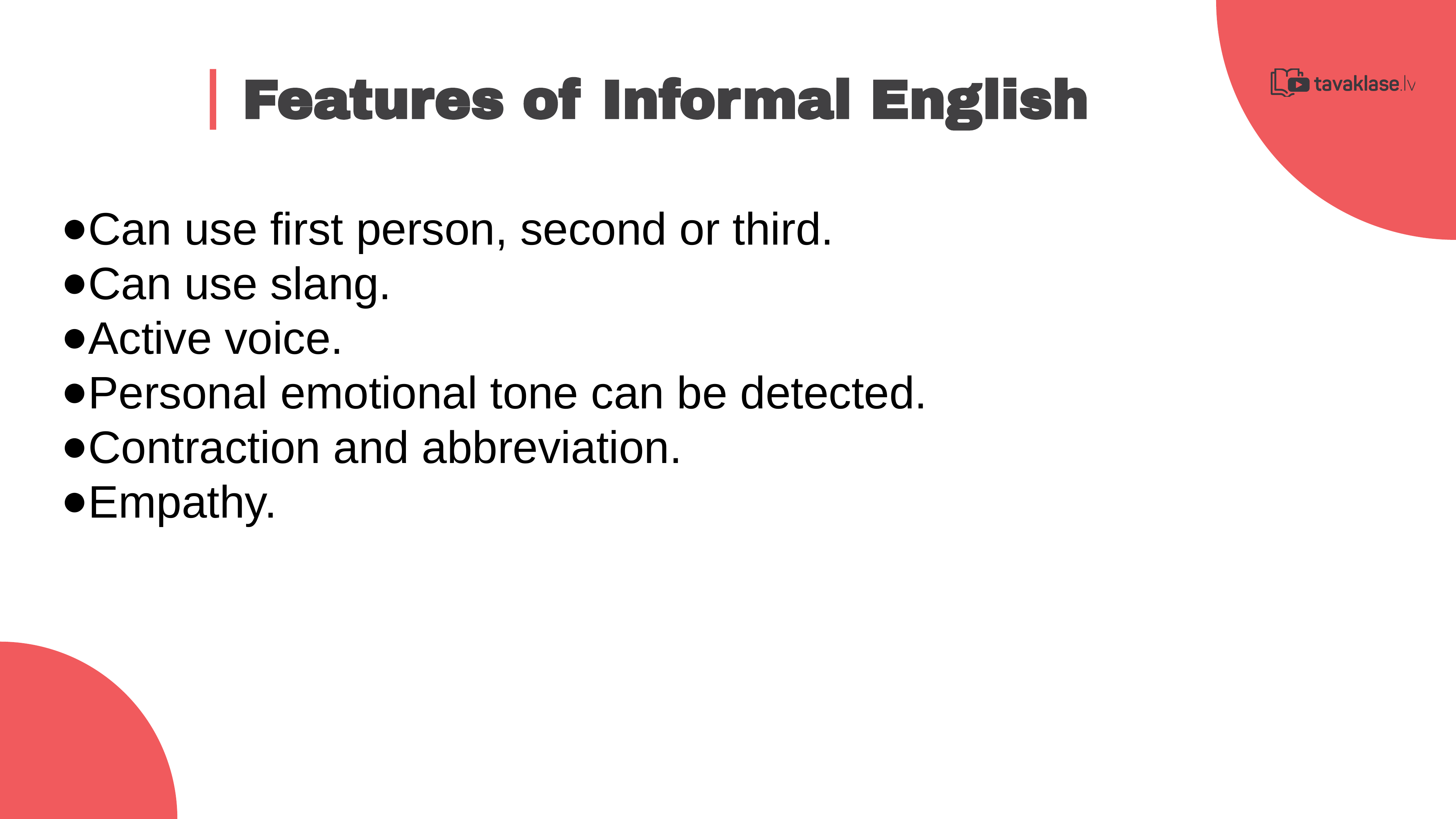

Features of Informal English
Can use first person, second or third.
Can use slang.
Active voice.
Personal emotional tone can be detected.
Contraction and abbreviation.
Empathy.